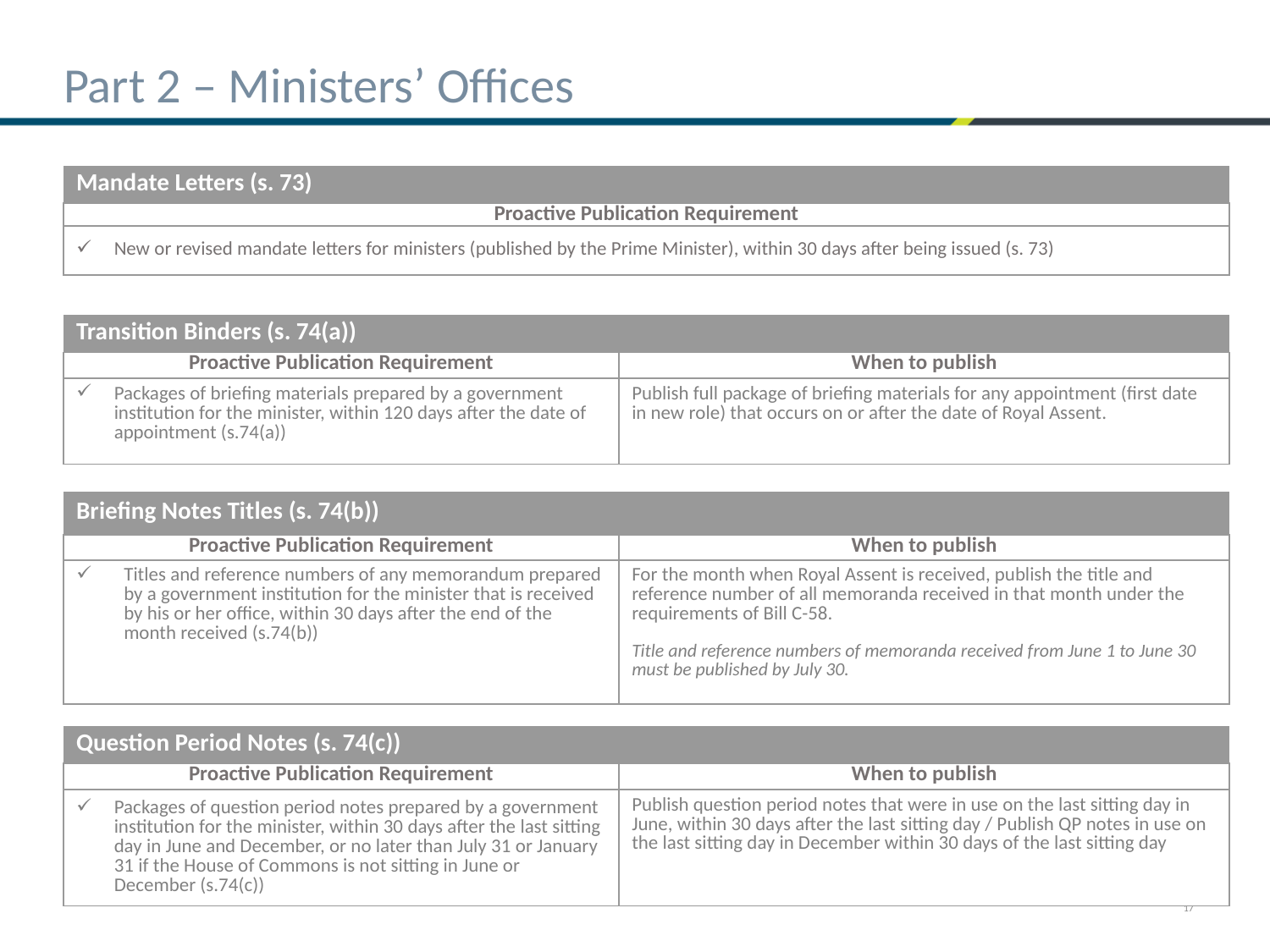

Part 2 – Ministers’ Offices
| Mandate Letters (s. 73) |
| --- |
| Proactive Publication Requirement |
| New or revised mandate letters for ministers (published by the Prime Minister), within 30 days after being issued (s. 73) |
| Transition Binders (s. 74(a)) |  |
| --- | --- |
| Proactive Publication Requirement | When to publish |
| Packages of briefing materials prepared by a government institution for the minister, within 120 days after the date of appointment (s.74(a)) | Publish full package of briefing materials for any appointment (first date in new role) that occurs on or after the date of Royal Assent. |
| Briefing Notes Titles (s. 74(b)) |  |
| --- | --- |
| Proactive Publication Requirement | When to publish |
| Titles and reference numbers of any memorandum prepared by a government institution for the minister that is received by his or her office, within 30 days after the end of the month received (s.74(b)) | For the month when Royal Assent is received, publish the title and reference number of all memoranda received in that month under the requirements of Bill C-58. Title and reference numbers of memoranda received from June 1 to June 30 must be published by July 30. |
| Question Period Notes (s. 74(c)) |  |
| --- | --- |
| Proactive Publication Requirement | When to publish |
| Packages of question period notes prepared by a government institution for the minister, within 30 days after the last sitting day in June and December, or no later than July 31 or January 31 if the House of Commons is not sitting in June or December (s.74(c)) | Publish question period notes that were in use on the last sitting day in June, within 30 days after the last sitting day / Publish QP notes in use on the last sitting day in December within 30 days of the last sitting day |
17